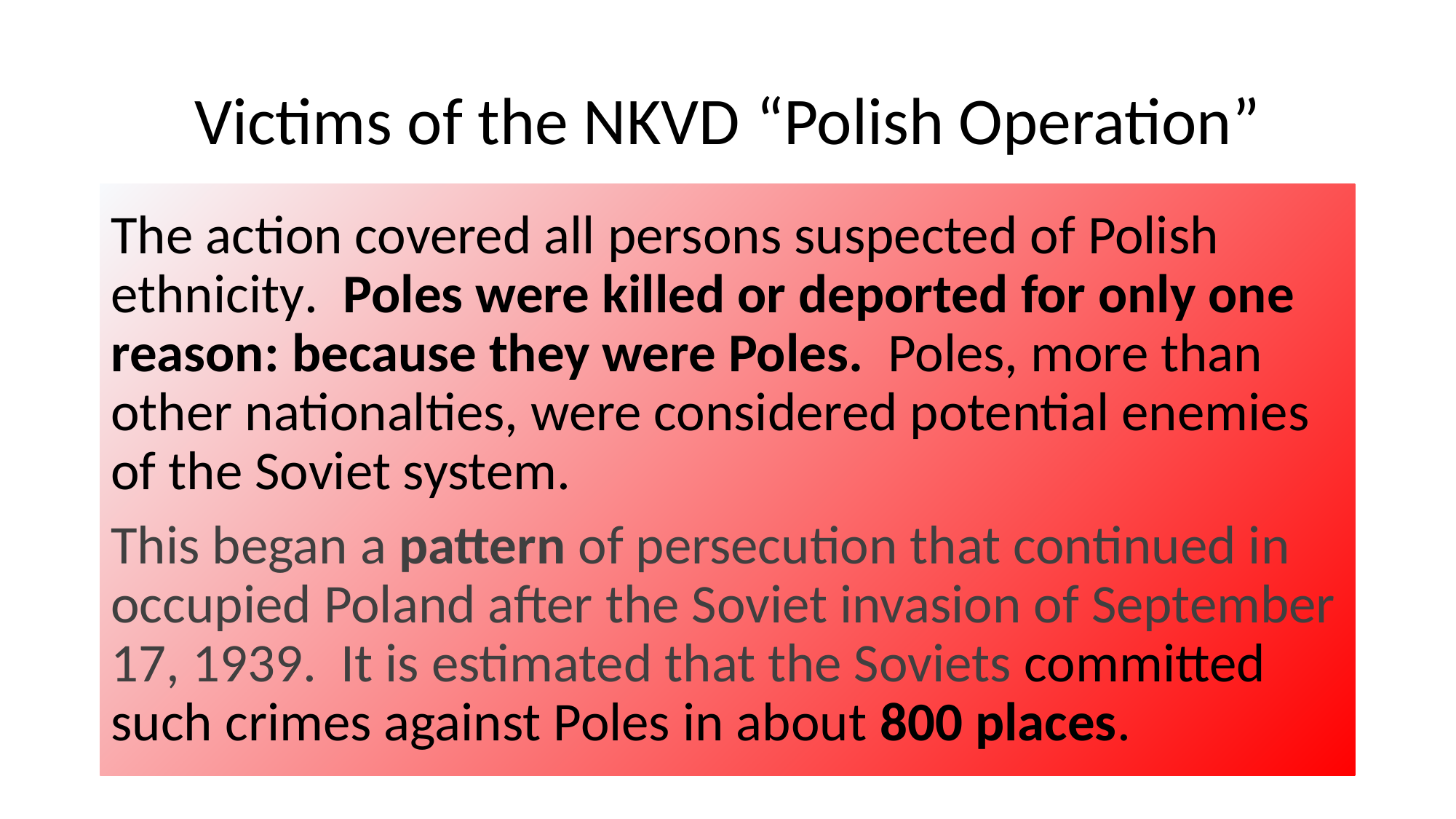

# Victims of the NKVD “Polish Operation”
The action covered all persons suspected of Polish ethnicity.  Poles were killed or deported for only one reason: because they were Poles.  Poles, more than other nationalties, were considered potential enemies of the Soviet system.
This began a pattern of persecution that continued in occupied Poland after the Soviet invasion of September 17, 1939.  It is estimated that the Soviets committed such crimes against Poles in about 800 places.